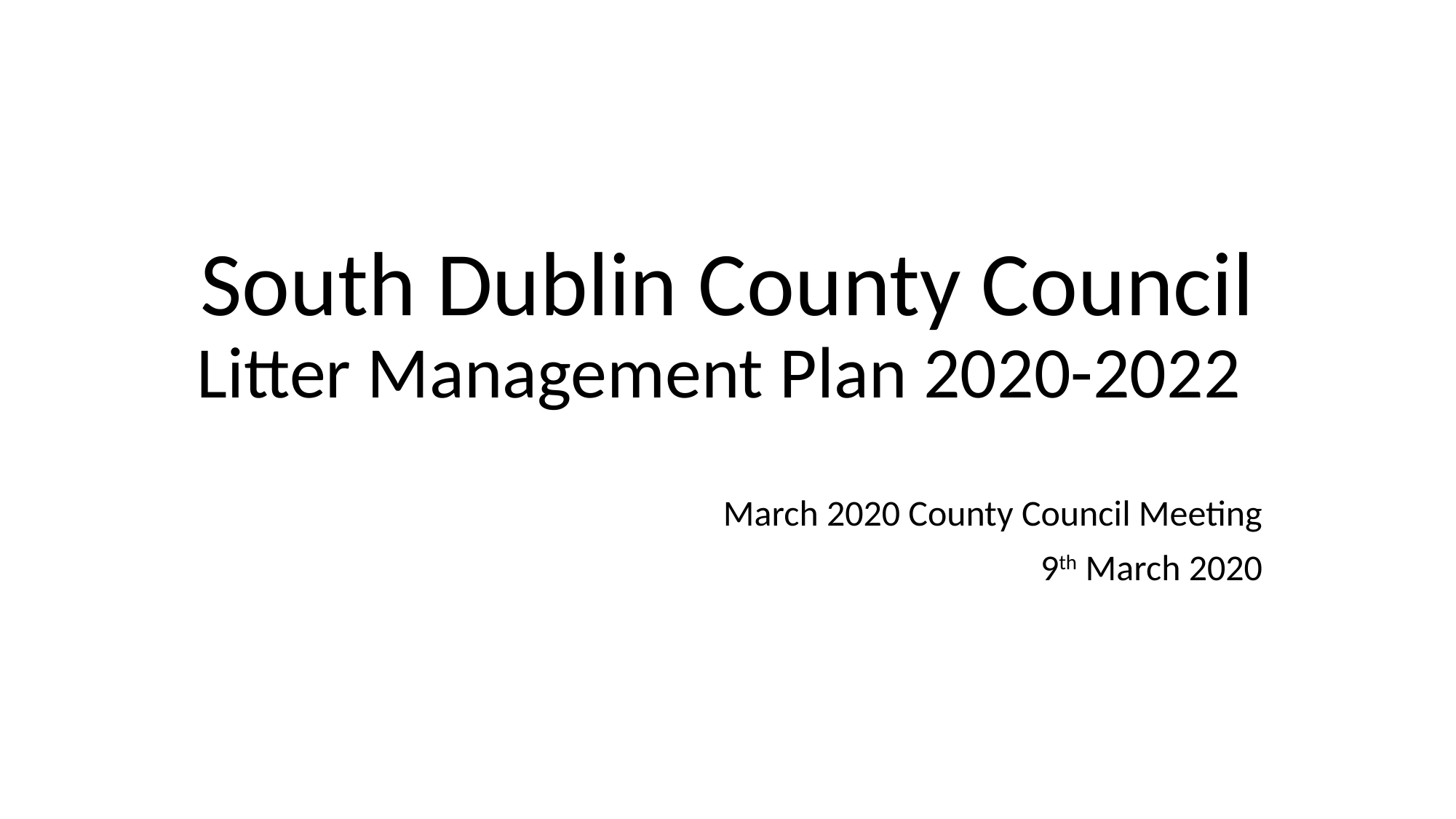

# South Dublin County Council Litter Management Plan 2020-2022

March 2020 County Council Meeting
9th March 2020